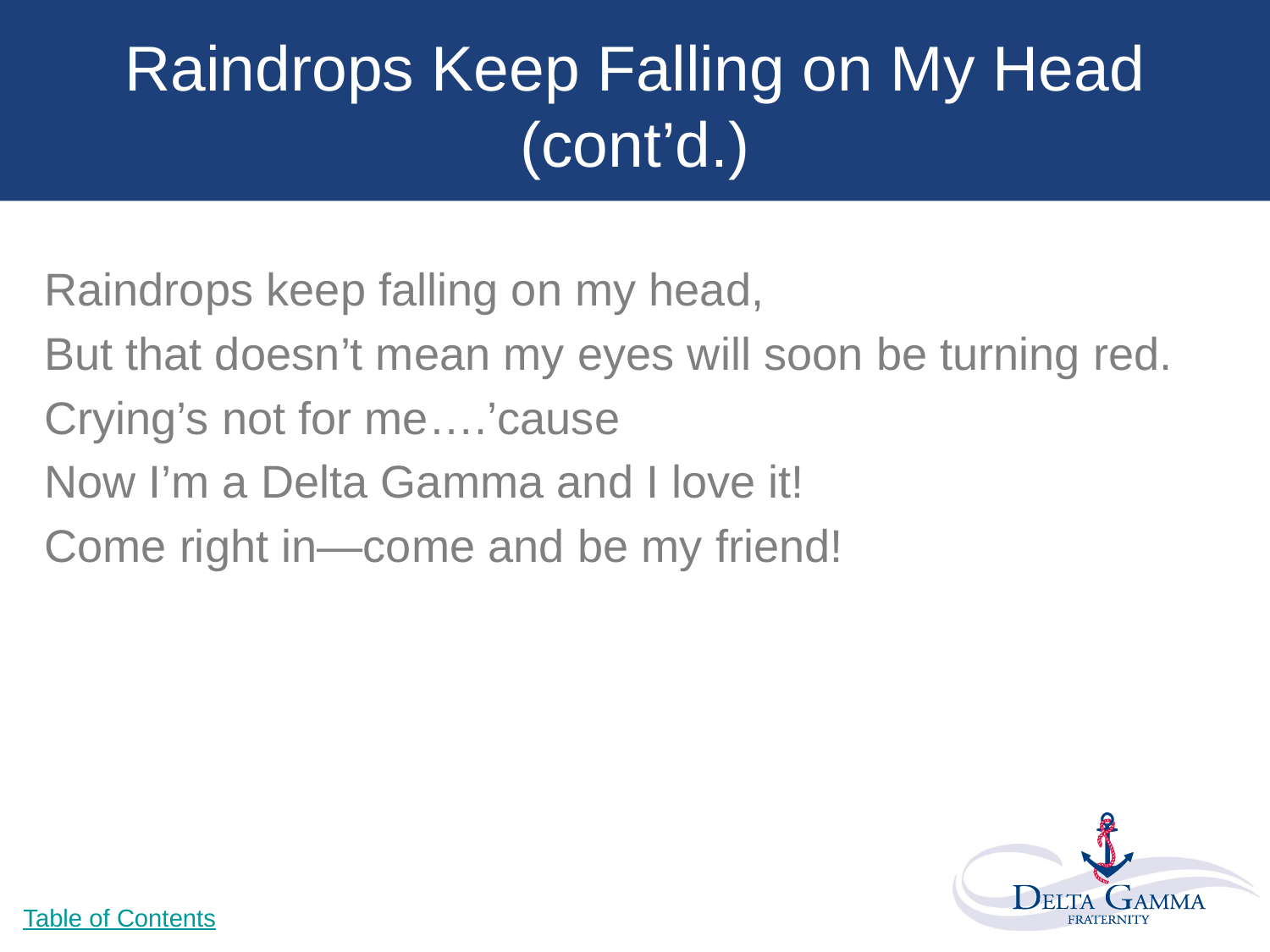

# Raindrops Keep Falling on My Head (cont’d.)
Raindrops keep falling on my head,
But that doesn’t mean my eyes will soon be turning red.
Crying’s not for me….’cause
Now I’m a Delta Gamma and I love it!
Come right in—come and be my friend!

Table of Contents